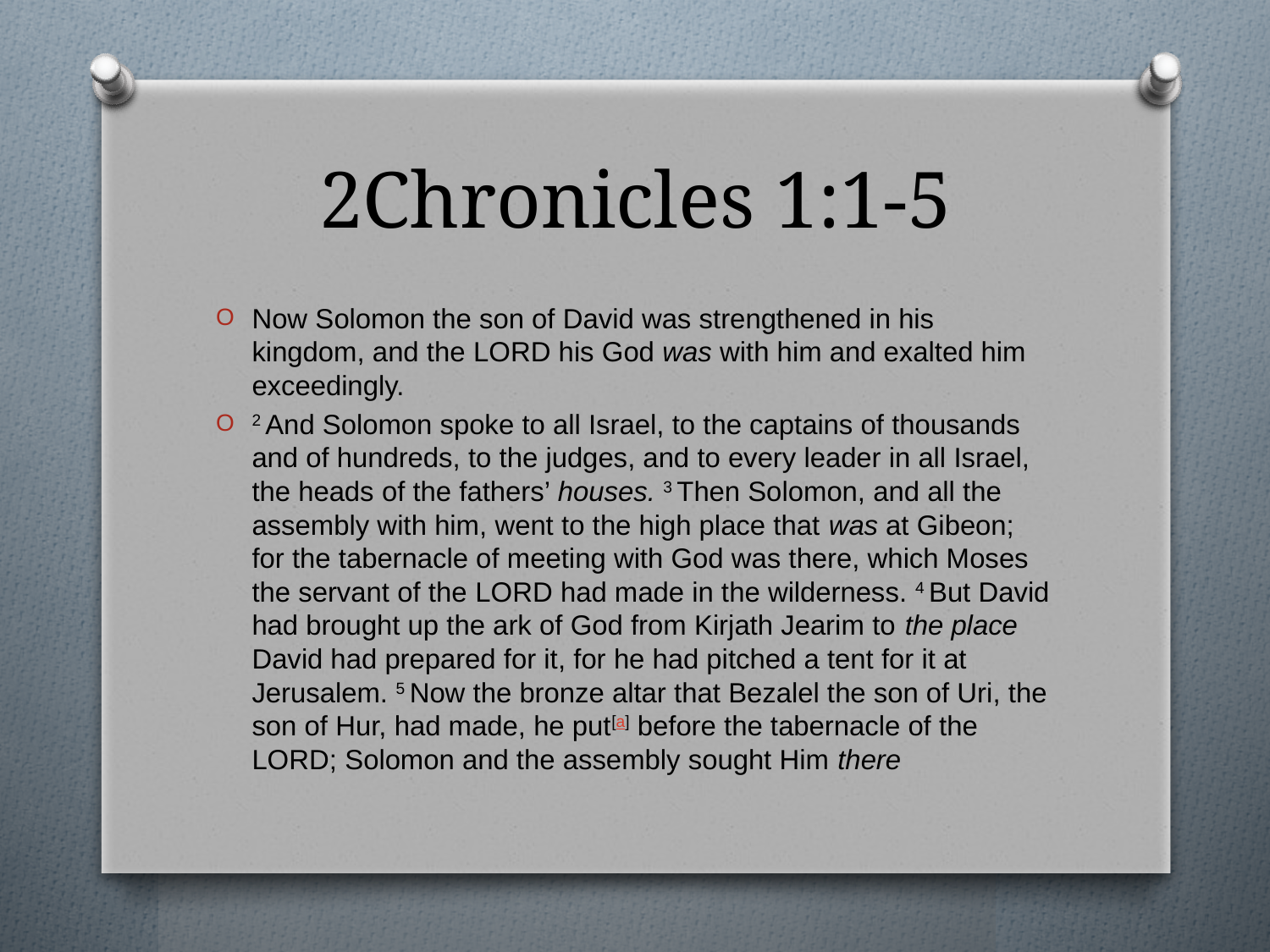

# 2Chronicles 1:1-5
Now Solomon the son of David was strengthened in his kingdom, and the Lord his God was with him and exalted him exceedingly.
2 And Solomon spoke to all Israel, to the captains of thousands and of hundreds, to the judges, and to every leader in all Israel, the heads of the fathers’ houses. 3 Then Solomon, and all the assembly with him, went to the high place that was at Gibeon; for the tabernacle of meeting with God was there, which Moses the servant of the Lord had made in the wilderness. 4 But David had brought up the ark of God from Kirjath Jearim to the place David had prepared for it, for he had pitched a tent for it at Jerusalem. 5 Now the bronze altar that Bezalel the son of Uri, the son of Hur, had made, he put[a] before the tabernacle of the Lord; Solomon and the assembly sought Him there